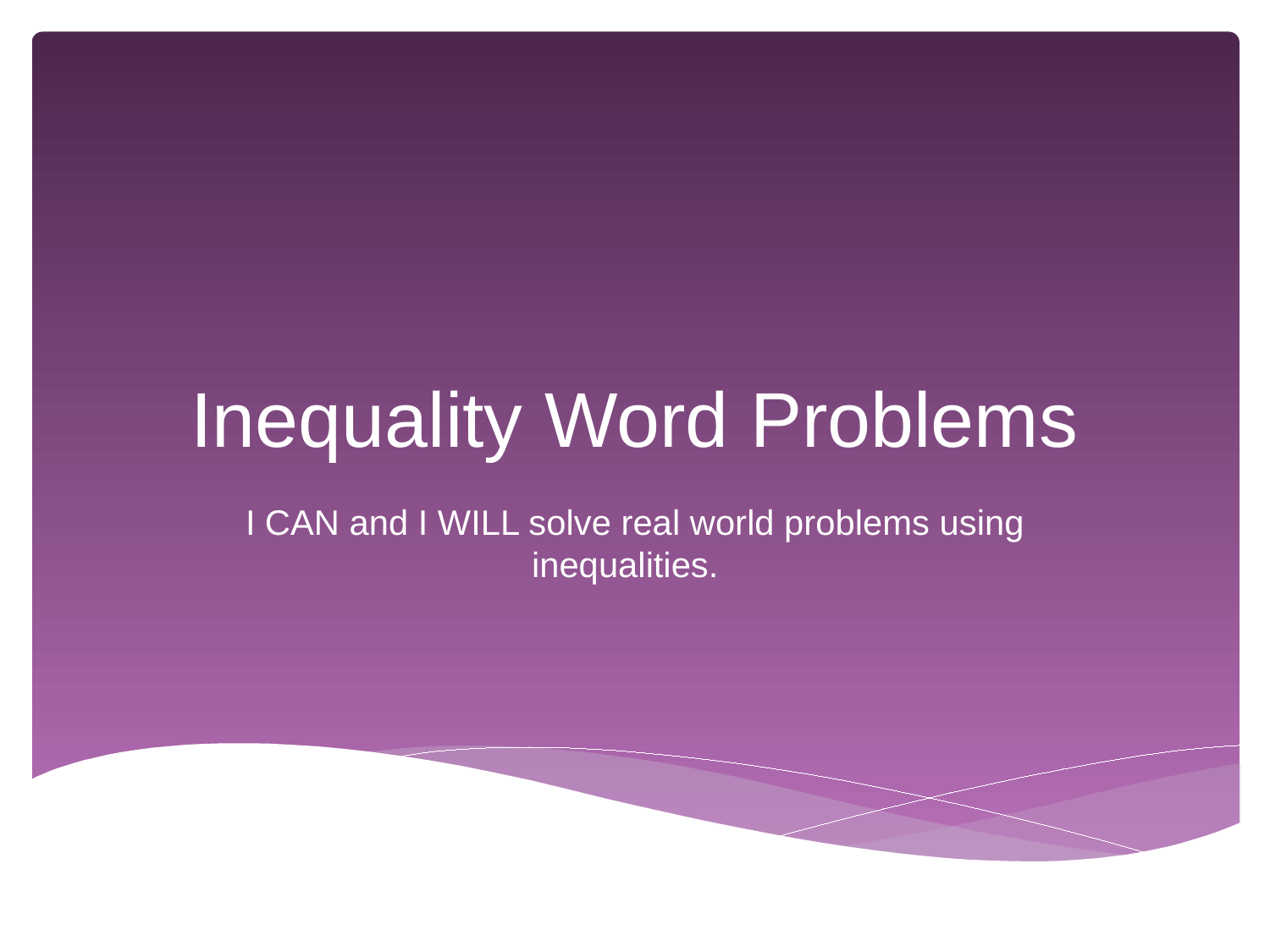

# Inequality Word Problems
I CAN and I WILL solve real world problems using inequalities.